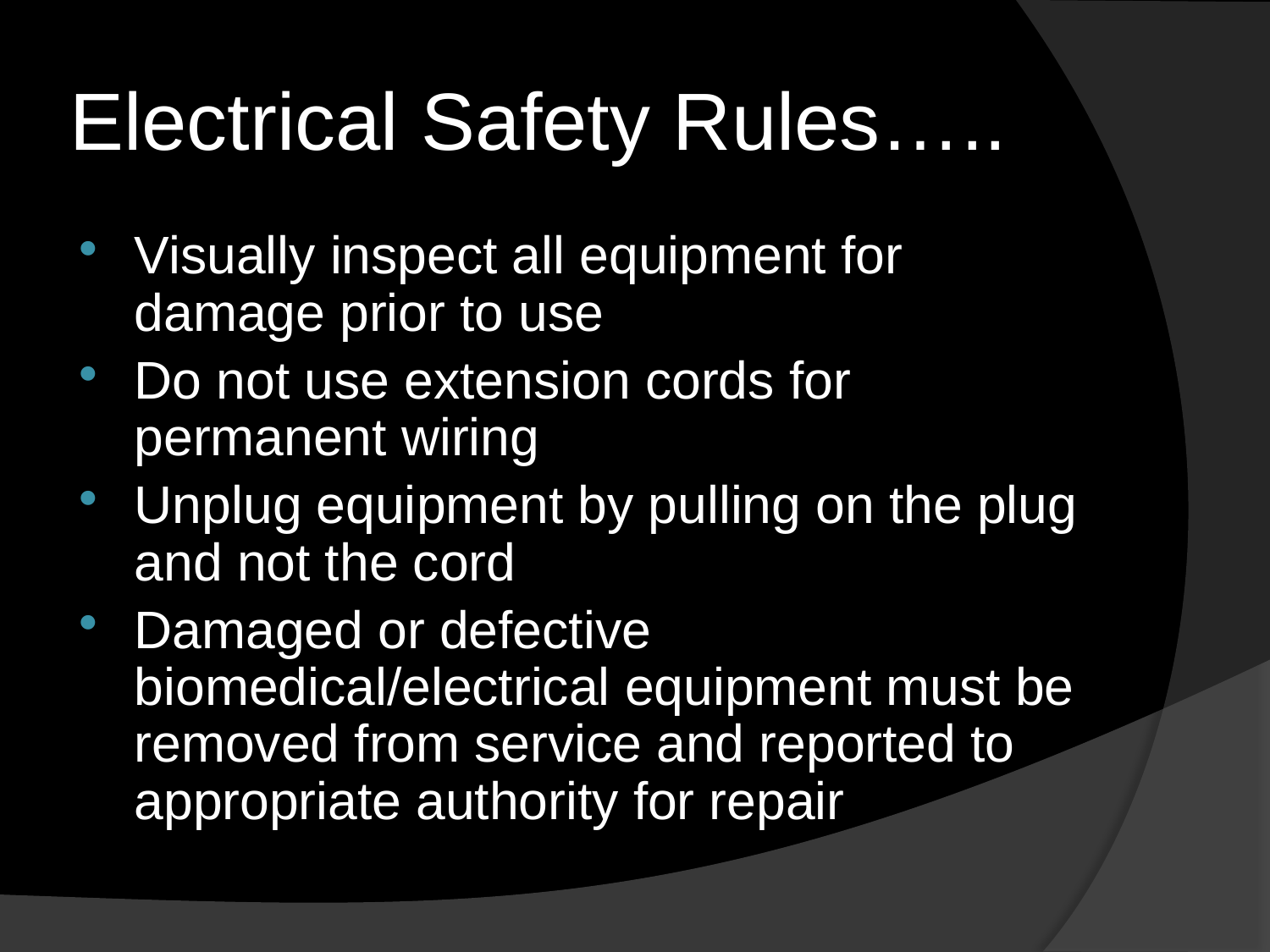

# Electrical Safety Rules…..
Visually inspect all equipment for damage prior to use
Do not use extension cords for permanent wiring
Unplug equipment by pulling on the plug and not the cord
Damaged or defective biomedical/electrical equipment must be removed from service and reported to appropriate authority for repair